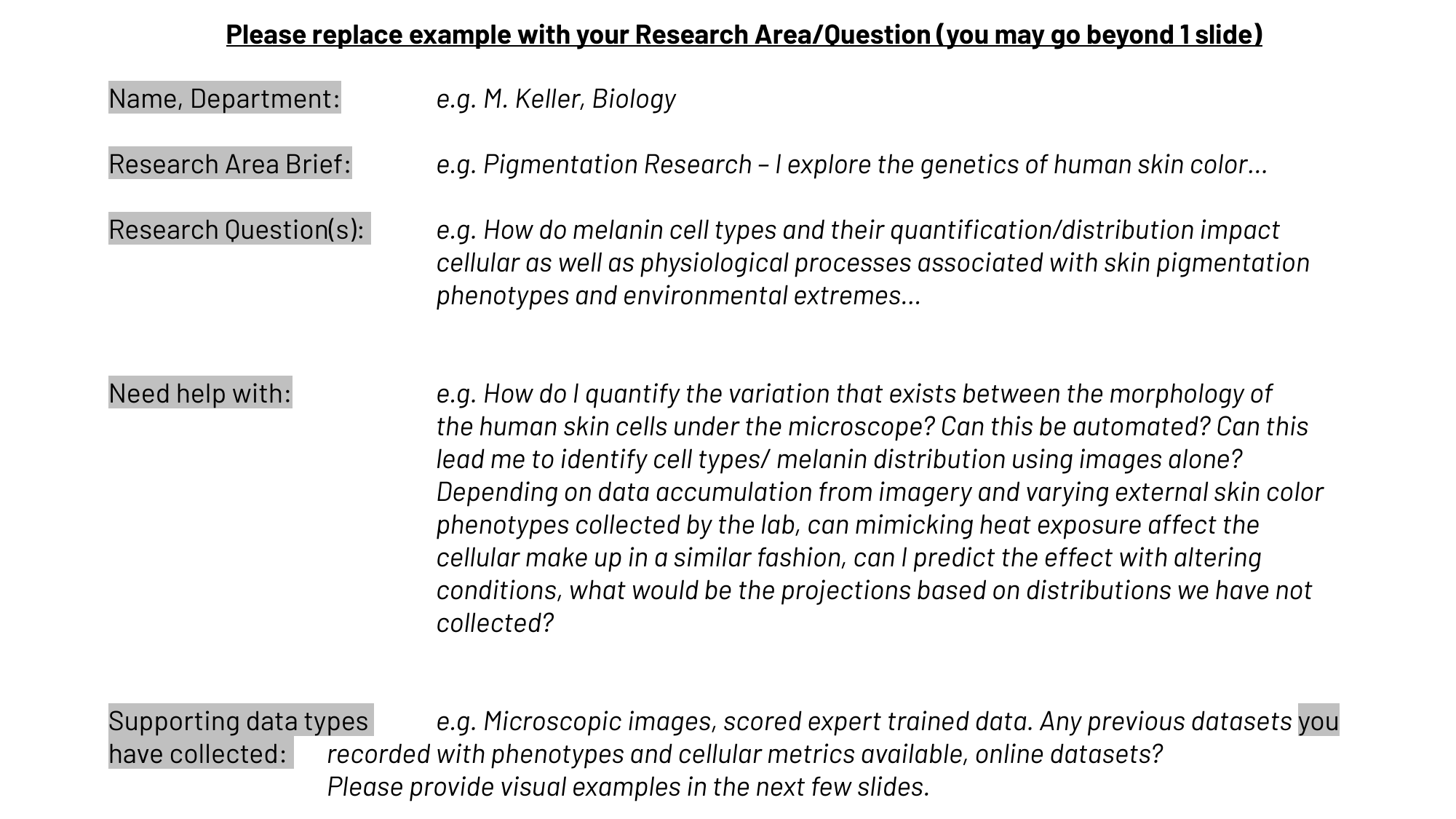

Please replace example with your Research Area/Question (you may go beyond 1 slide)
Name, Department:	e.g. M. Keller, Biology

Research Area Brief:	e.g. Pigmentation Research – I explore the genetics of human skin color…

Research Question(s): 	e.g. How do melanin cell types and their quantification/distribution impact 				cellular as well as physiological processes associated with skin pigmentation 			phenotypes and environmental extremes…

Need help with:		e.g. How do I quantify the variation that exists between the morphology of 				the human skin cells under the microscope? Can this be automated? Can this 			lead me to identify cell types/ melanin distribution using images alone?  				Depending on data accumulation from imagery and varying external skin color 			phenotypes collected by the lab, can mimicking heat exposure affect the 				cellular make up in a similar fashion, can I predict the effect with altering 				conditions, what would be the projections based on distributions we have not 			collected?

Supporting data types 	e.g. Microscopic images, scored expert trained data. Any previous datasets you have collected: 	recorded with phenotypes and cellular metrics available, online datasets? 				Please provide visual examples in the next few slides.